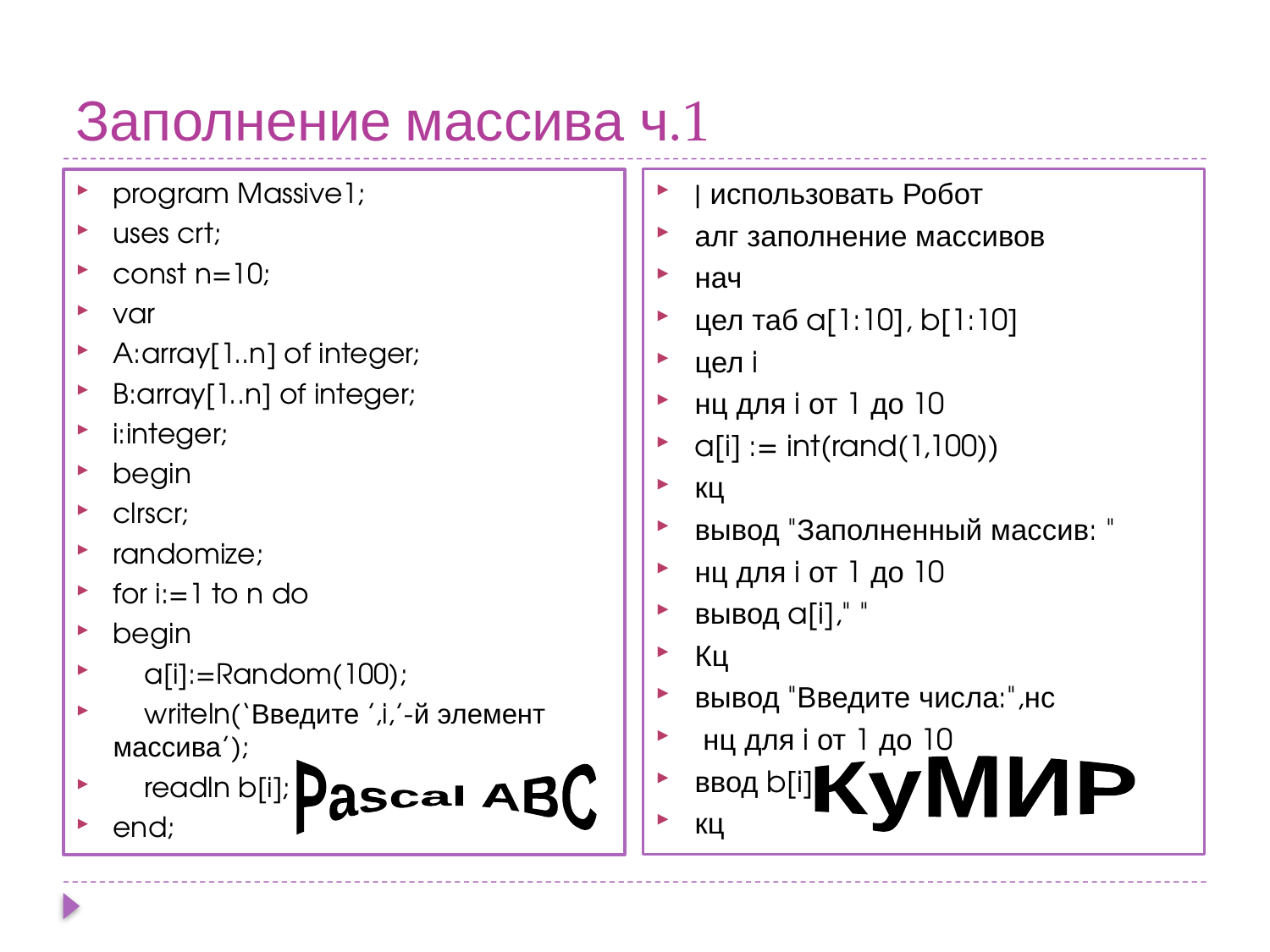

# Заполнение массива ч.1
| использовать Робот
алг заполнение массивов
нач
цел таб a[1:10], b[1:10]
цел i
нц для i от 1 до 10
a[i] := int(rand(1,100))
кц
вывод "Заполненный массив: "
нц для i от 1 до 10
вывод a[i]," "
Кц
вывод "Введите числа:",нс
 нц для i от 1 до 10
ввод b[i]
кц
program Massive1;
uses crt;
const n=10;
var
A:array[1..n] of integer;
B:array[1..n] of integer;
i:integer;
begin
clrscr;
randomize;
for i:=1 to n do
begin
    a[i]:=Random(100);
    writeln(‘Введите ’,i,’-й элемент массива’);
    readln b[i];
end;
Pascal ABC
КуМИР